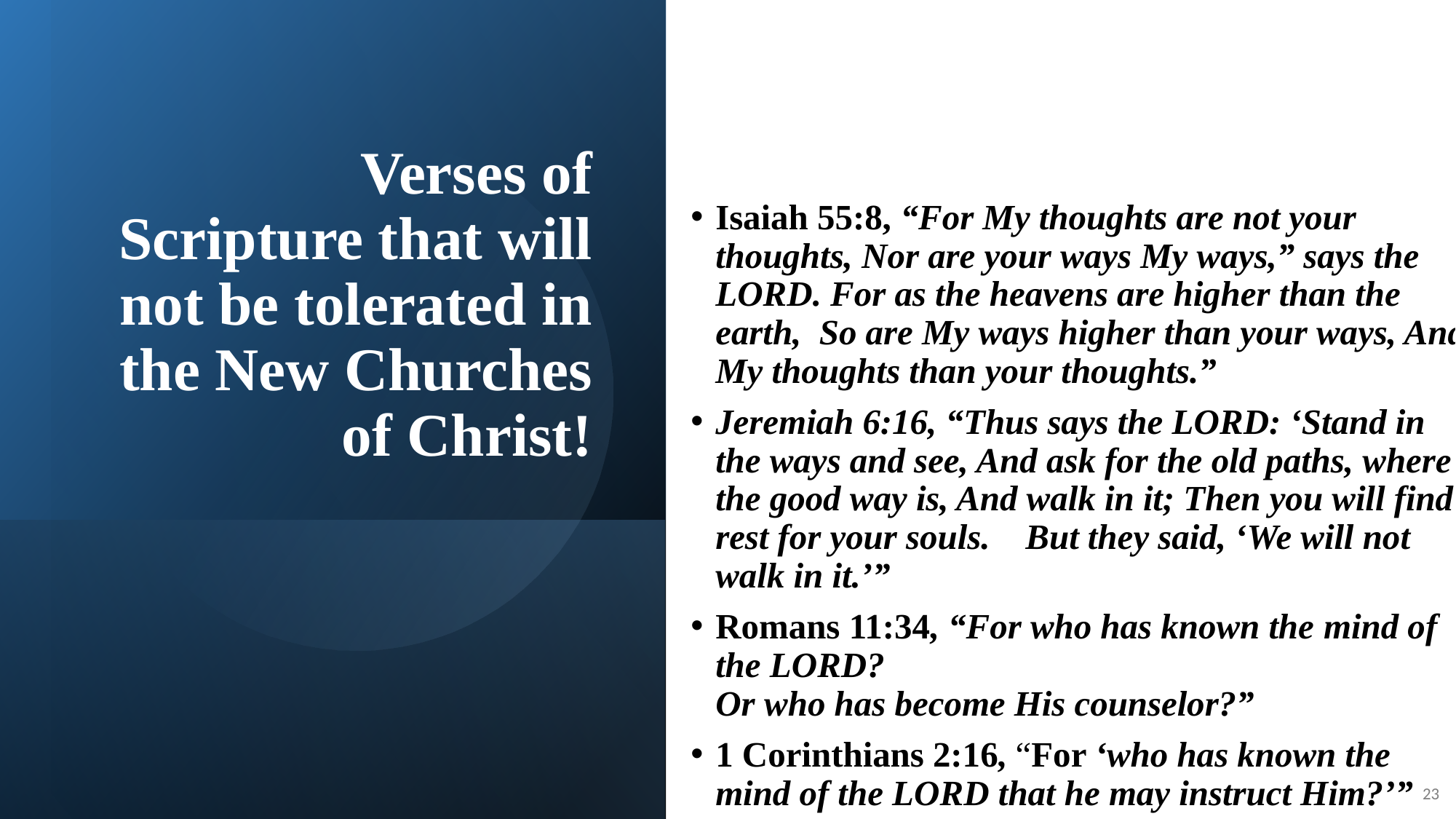

# Verses of Scripture that will not be tolerated in the New Churches of Christ!

Isaiah 55:8, “For My thoughts are not your thoughts, Nor are your ways My ways,” says the LORD. For as the heavens are higher than the earth,  So are My ways higher than your ways, And My thoughts than your thoughts.”
Jeremiah 6:16, “Thus says the LORD: ‘Stand in the ways and see, And ask for the old paths, where the good way is, And walk in it; Then you will find rest for your souls.    But they said, ‘We will not walk in it.’”
Romans 11:34, “For who has known the mind of the LORD?
Or who has become His counselor?”
1 Corinthians 2:16, “For ‘who has known the mind of the LORD that he may instruct Him?’”

23